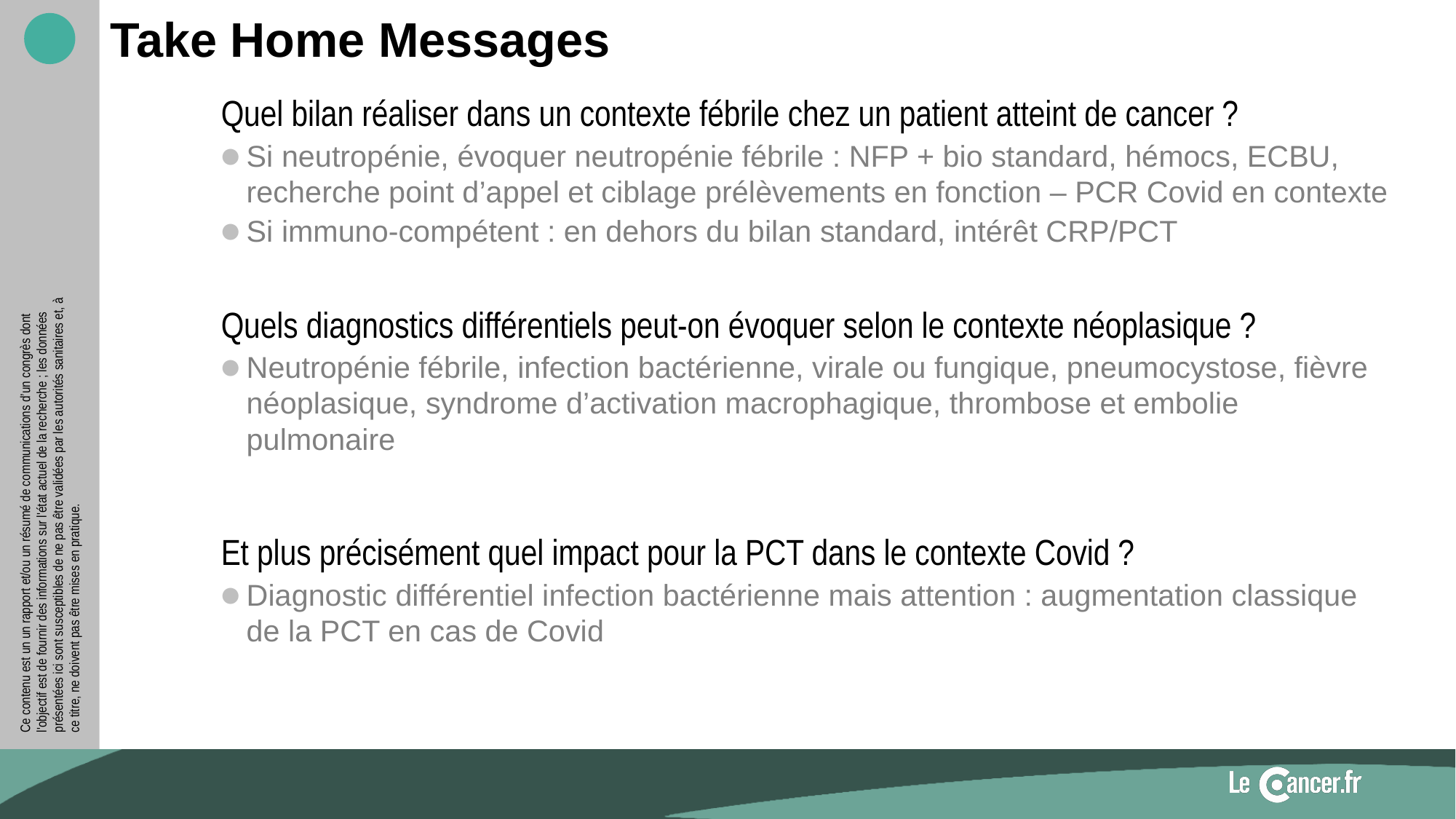

# Take Home Messages
Quel bilan réaliser dans un contexte fébrile chez un patient atteint de cancer ?
Si neutropénie, évoquer neutropénie fébrile : NFP + bio standard, hémocs, ECBU, recherche point d’appel et ciblage prélèvements en fonction – PCR Covid en contexte
Si immuno-compétent : en dehors du bilan standard, intérêt CRP/PCT

Quels diagnostics différentiels peut-on évoquer selon le contexte néoplasique ?
Neutropénie fébrile, infection bactérienne, virale ou fungique, pneumocystose, fièvre néoplasique, syndrome d’activation macrophagique, thrombose et embolie pulmonaire

Et plus précisément quel impact pour la PCT dans le contexte Covid ?
Diagnostic différentiel infection bactérienne mais attention : augmentation classique de la PCT en cas de Covid